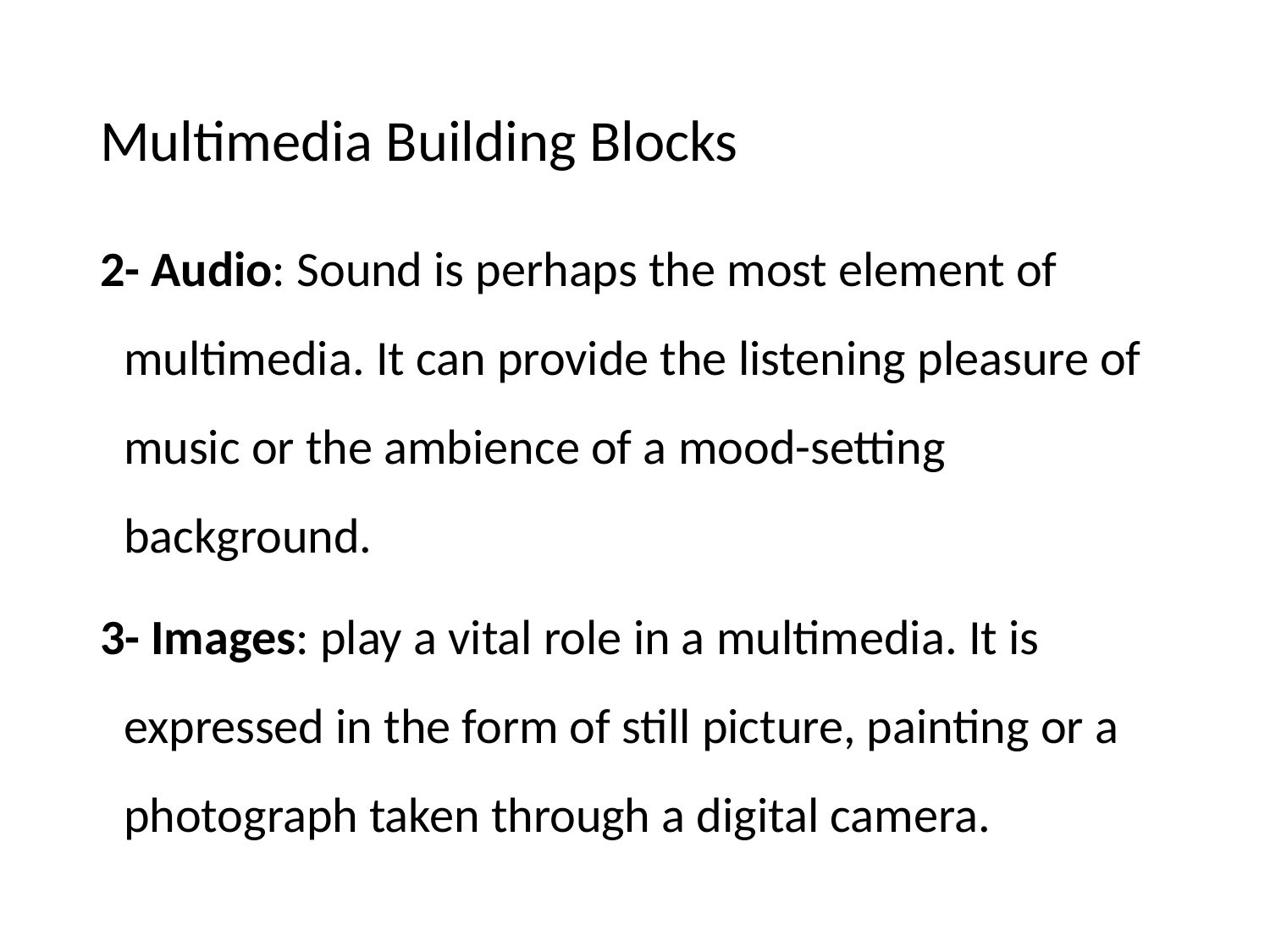

# Multimedia Building Blocks
2- Audio: Sound is perhaps the most element of multimedia. It can provide the listening pleasure of music or the ambience of a mood-setting background.
3- Images: play a vital role in a multimedia. It is expressed in the form of still picture, painting or a photograph taken through a digital camera.